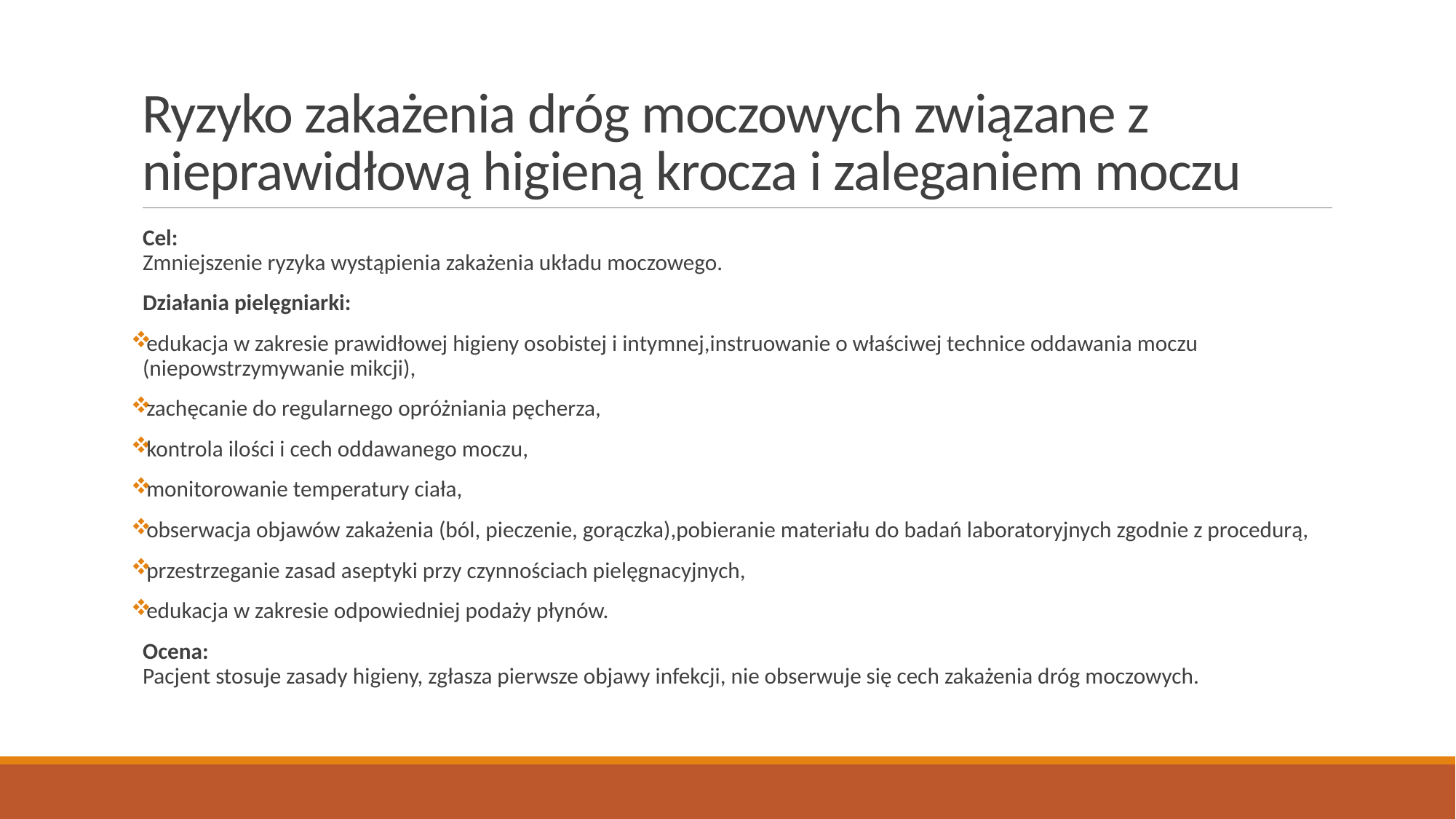

# Ryzyko zakażenia dróg moczowych związane z nieprawidłową higieną krocza i zaleganiem moczu
Cel:
Zmniejszenie ryzyka wystąpienia zakażenia układu moczowego.
Działania pielęgniarki:
edukacja w zakresie prawidłowej higieny osobistej i intymnej,instruowanie o właściwej technice oddawania moczu (niepowstrzymywanie mikcji),
zachęcanie do regularnego opróżniania pęcherza,
kontrola ilości i cech oddawanego moczu,
monitorowanie temperatury ciała,
obserwacja objawów zakażenia (ból, pieczenie, gorączka),pobieranie materiału do badań laboratoryjnych zgodnie z procedurą,
przestrzeganie zasad aseptyki przy czynnościach pielęgnacyjnych,
edukacja w zakresie odpowiedniej podaży płynów.
Ocena:
Pacjent stosuje zasady higieny, zgłasza pierwsze objawy infekcji, nie obserwuje się cech zakażenia dróg moczowych.